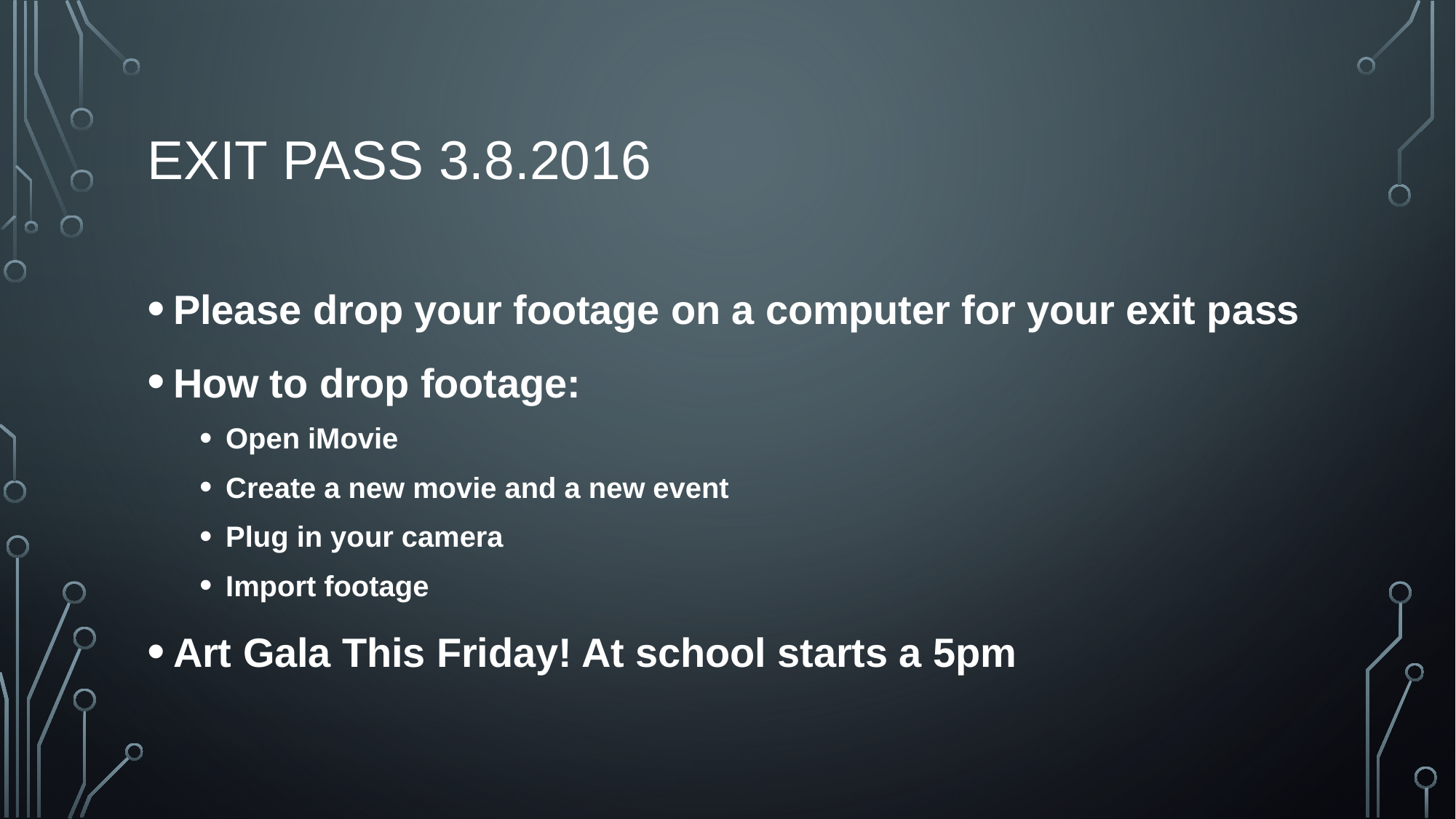

# Exit Pass 3.8.2016
Please drop your footage on a computer for your exit pass
How to drop footage:
Open iMovie
Create a new movie and a new event
Plug in your camera
Import footage
Art Gala This Friday! At school starts a 5pm